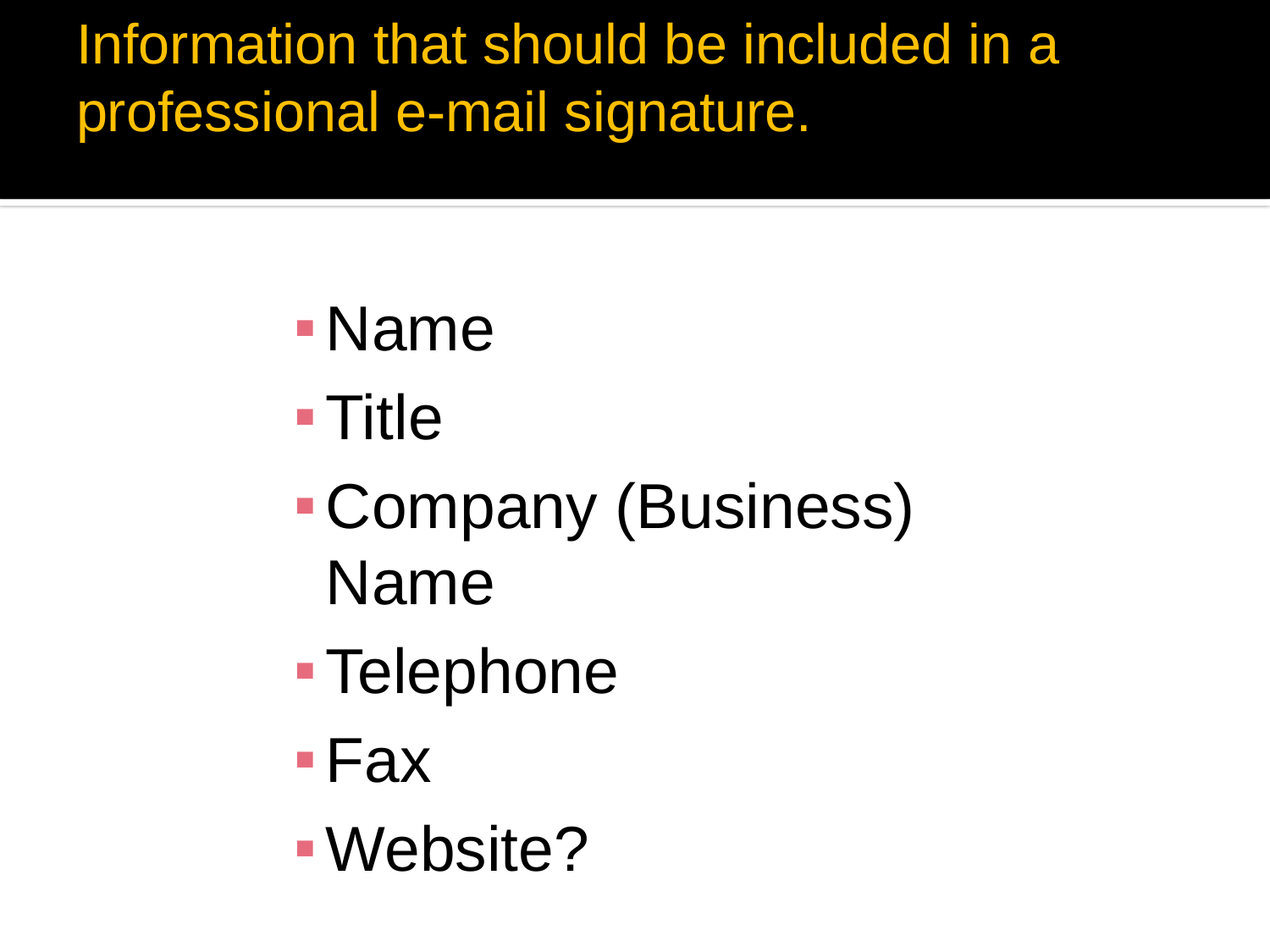

# Information that should be included in a professional e-mail signature.
Name
Title
Company (Business) Name
Telephone
Fax
Website?